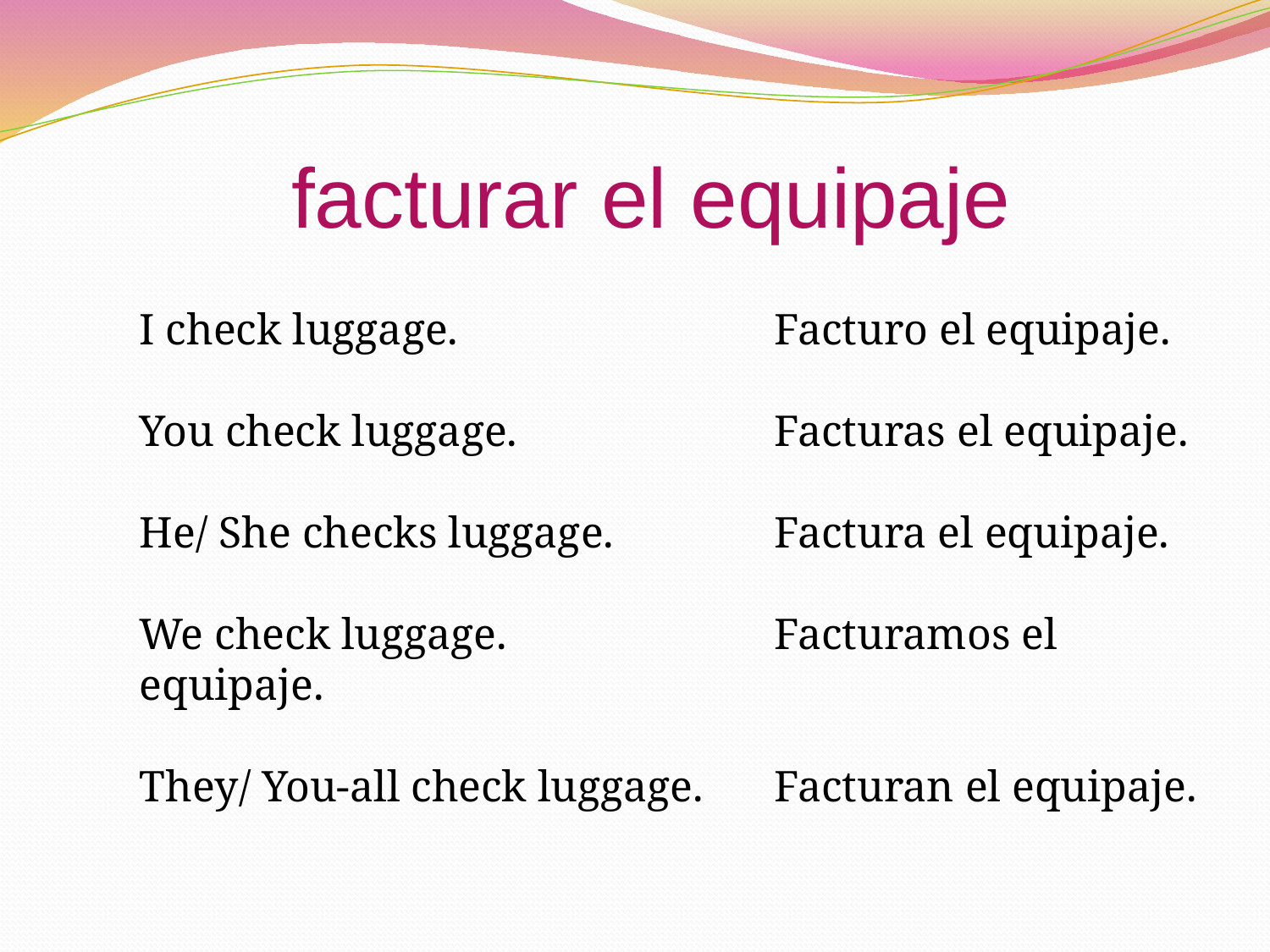

facturar el equipaje
I check luggage.			Facturo el equipaje.

You check luggage.			Facturas el equipaje.

He/ She checks luggage.		Factura el equipaje.

We check luggage.			Facturamos el equipaje.

They/ You-all check luggage.	Facturan el equipaje.